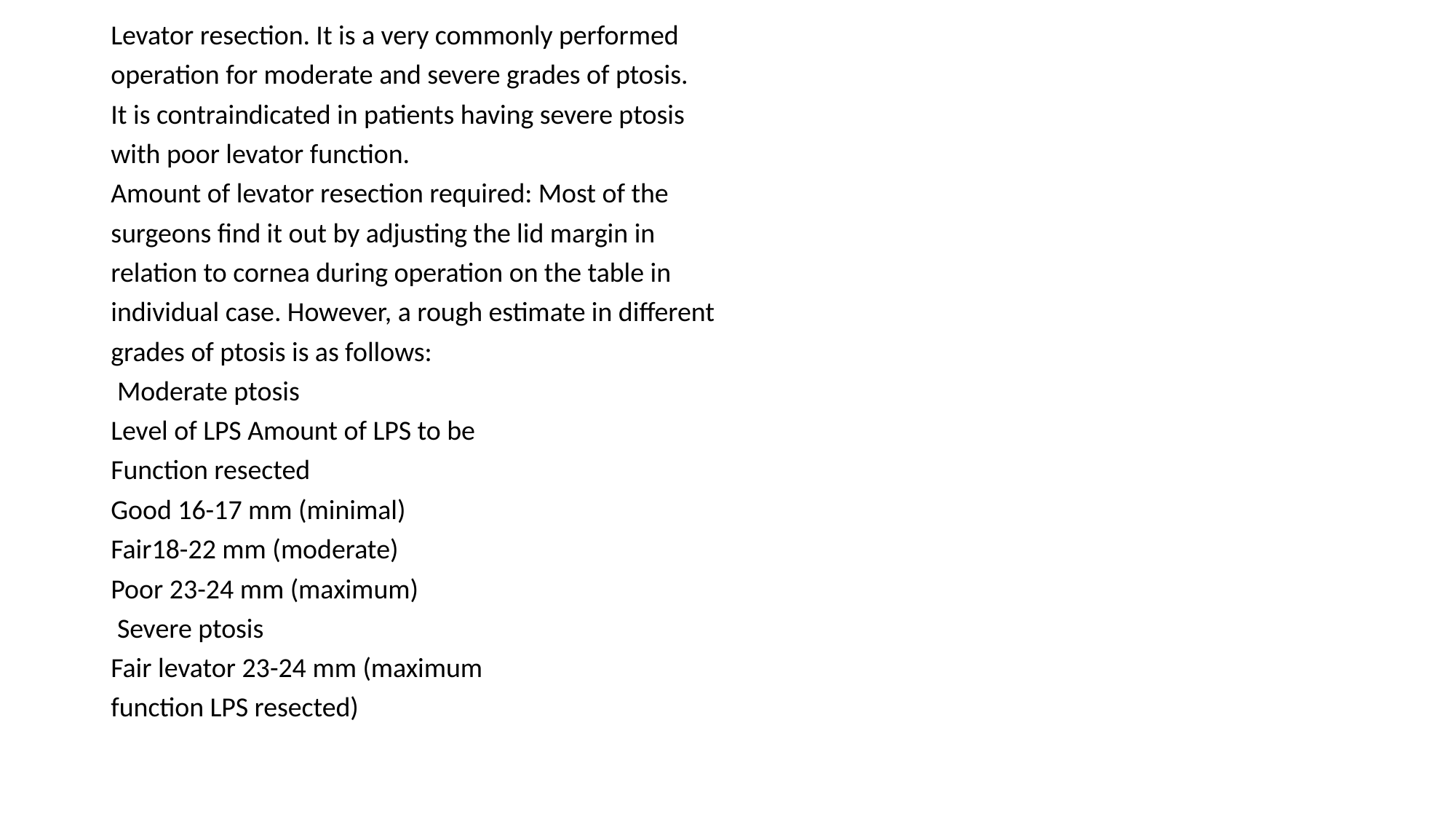

Levator resection. It is a very commonly performed
operation for moderate and severe grades of ptosis.
It is contraindicated in patients having severe ptosis
with poor levator function.
Amount of levator resection required: Most of the
surgeons find it out by adjusting the lid margin in
relation to cornea during operation on the table in
individual case. However, a rough estimate in different
grades of ptosis is as follows:
 Moderate ptosis
Level of LPS Amount of LPS to be
Function resected
Good 16-17 mm (minimal)
Fair18-22 mm (moderate)
Poor 23-24 mm (maximum)
 Severe ptosis
Fair levator 23-24 mm (maximum
function LPS resected)